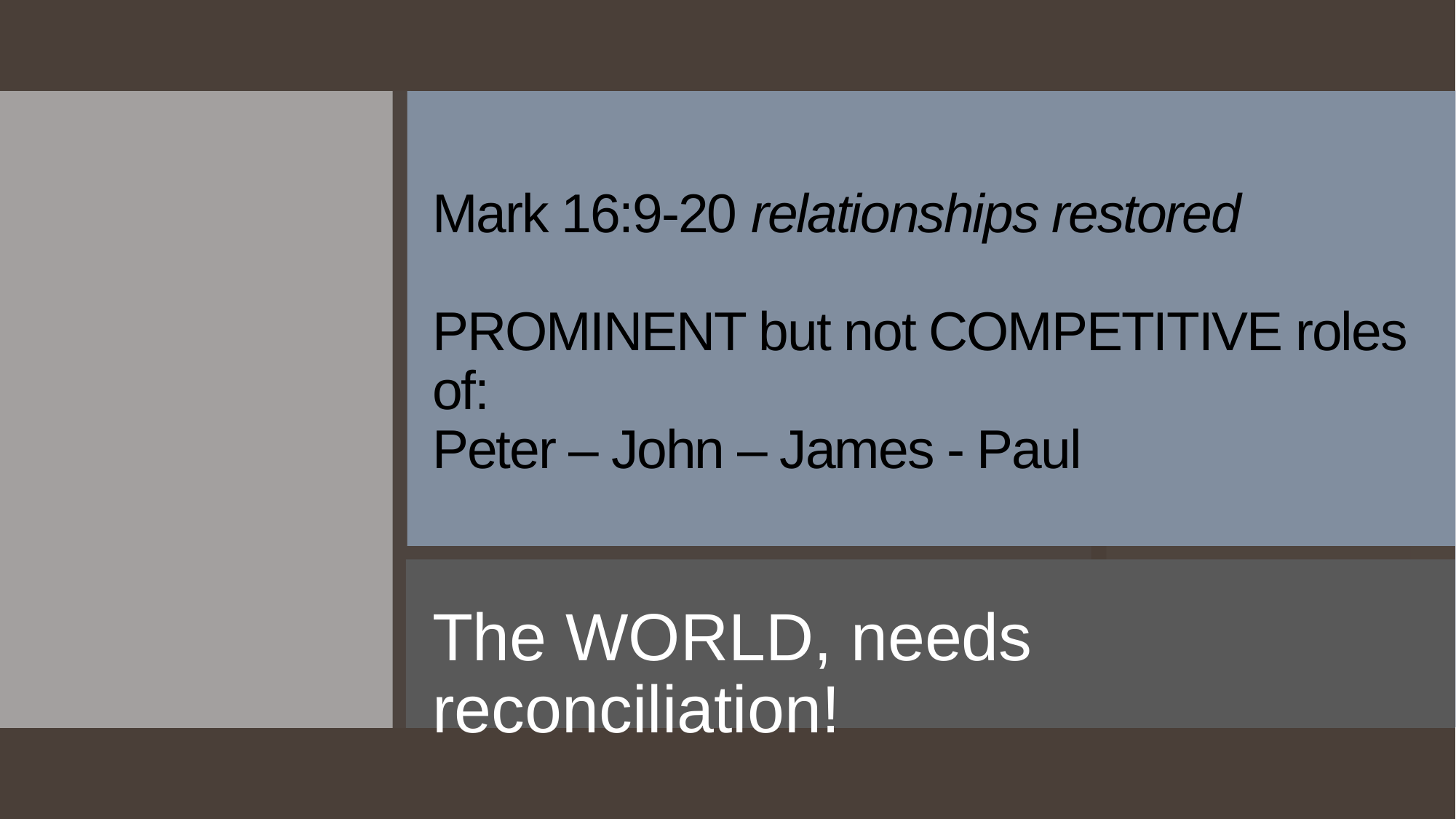

# Mark 16:9-20 relationships restored PROMINENT but not COMPETITIVE roles of: Peter – John – James - Paul

The WORLD, needs reconciliation!